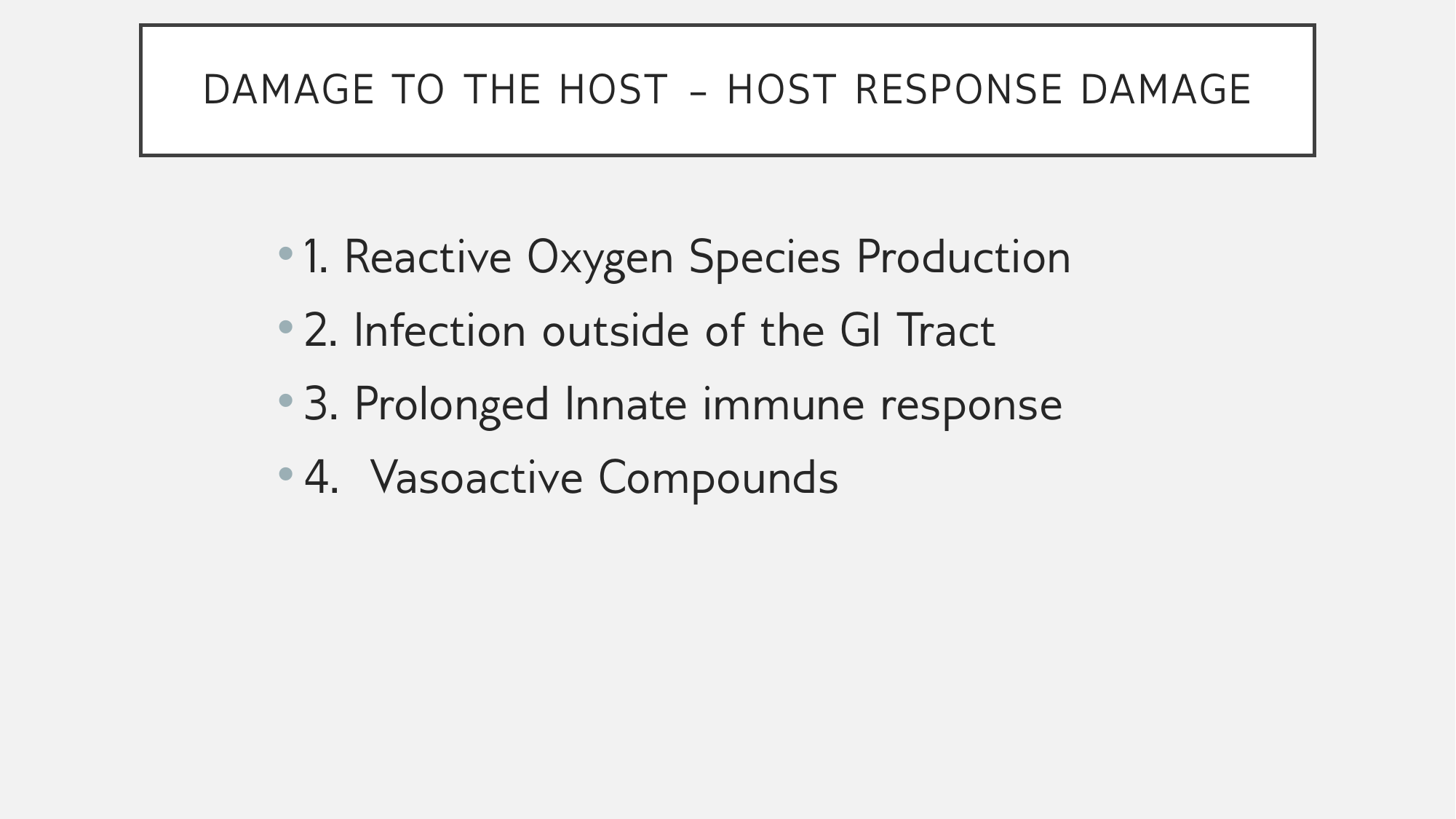

# Damage to the host – host response damage
1. Reactive Oxygen Species Production
2. Infection outside of the GI Tract
3. Prolonged Innate immune response
4.  Vasoactive Compounds